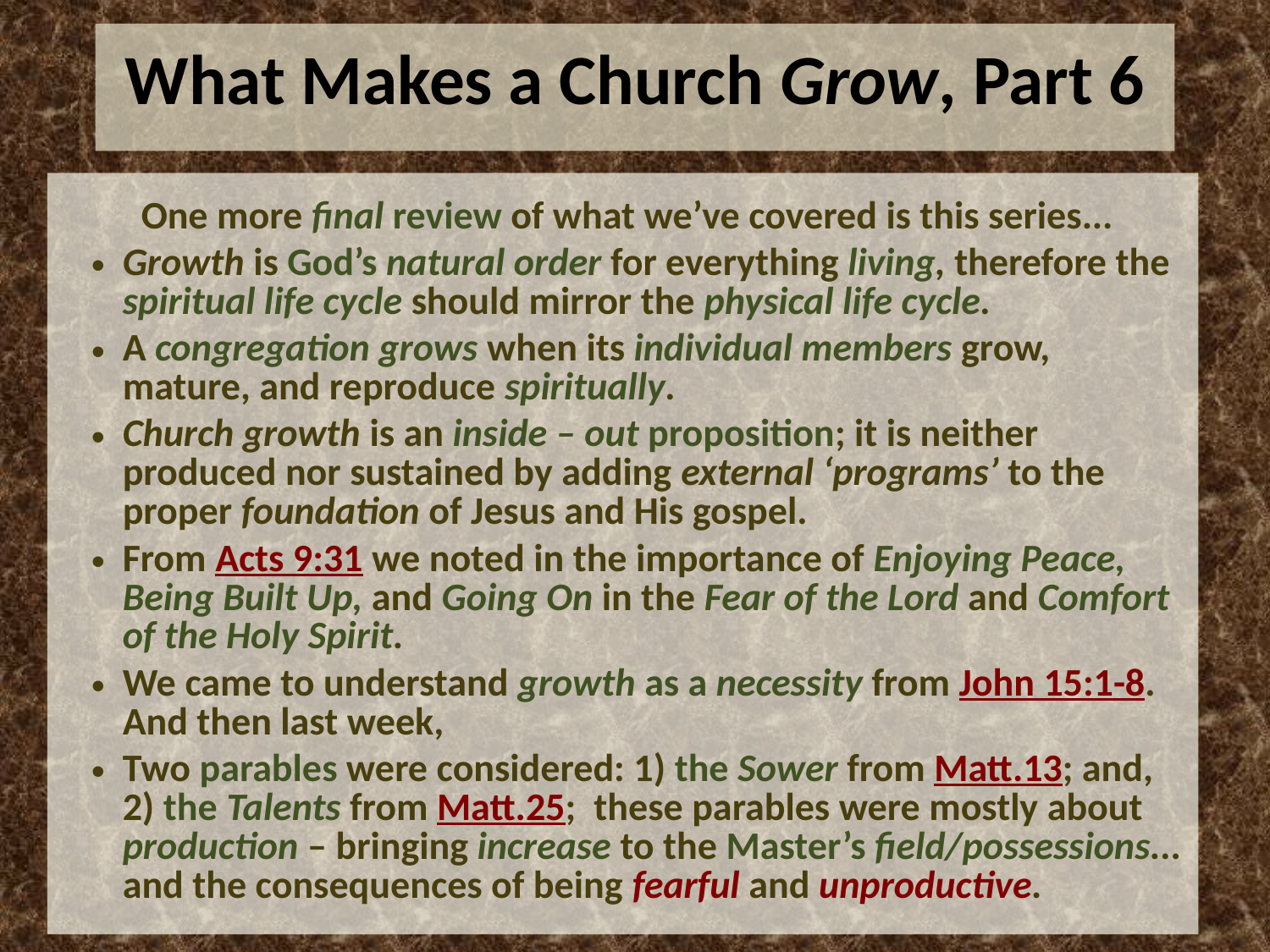

# What Makes a Church Grow, Part 6
 One more final review of what we’ve covered is this series...
Growth is God’s natural order for everything living, therefore the spiritual life cycle should mirror the physical life cycle.
A congregation grows when its individual members grow, mature, and reproduce spiritually.
Church growth is an inside – out proposition; it is neither produced nor sustained by adding external ‘programs’ to the proper foundation of Jesus and His gospel.
From Acts 9:31 we noted in the importance of Enjoying Peace, Being Built Up, and Going On in the Fear of the Lord and Comfort of the Holy Spirit.
We came to understand growth as a necessity from John 15:1-8.  And then last week,
Two parables were considered: 1) the Sower from Matt.13; and, 2) the Talents from Matt.25;  these parables were mostly about production – bringing increase to the Master’s field/possessions... and the consequences of being fearful and unproductive.